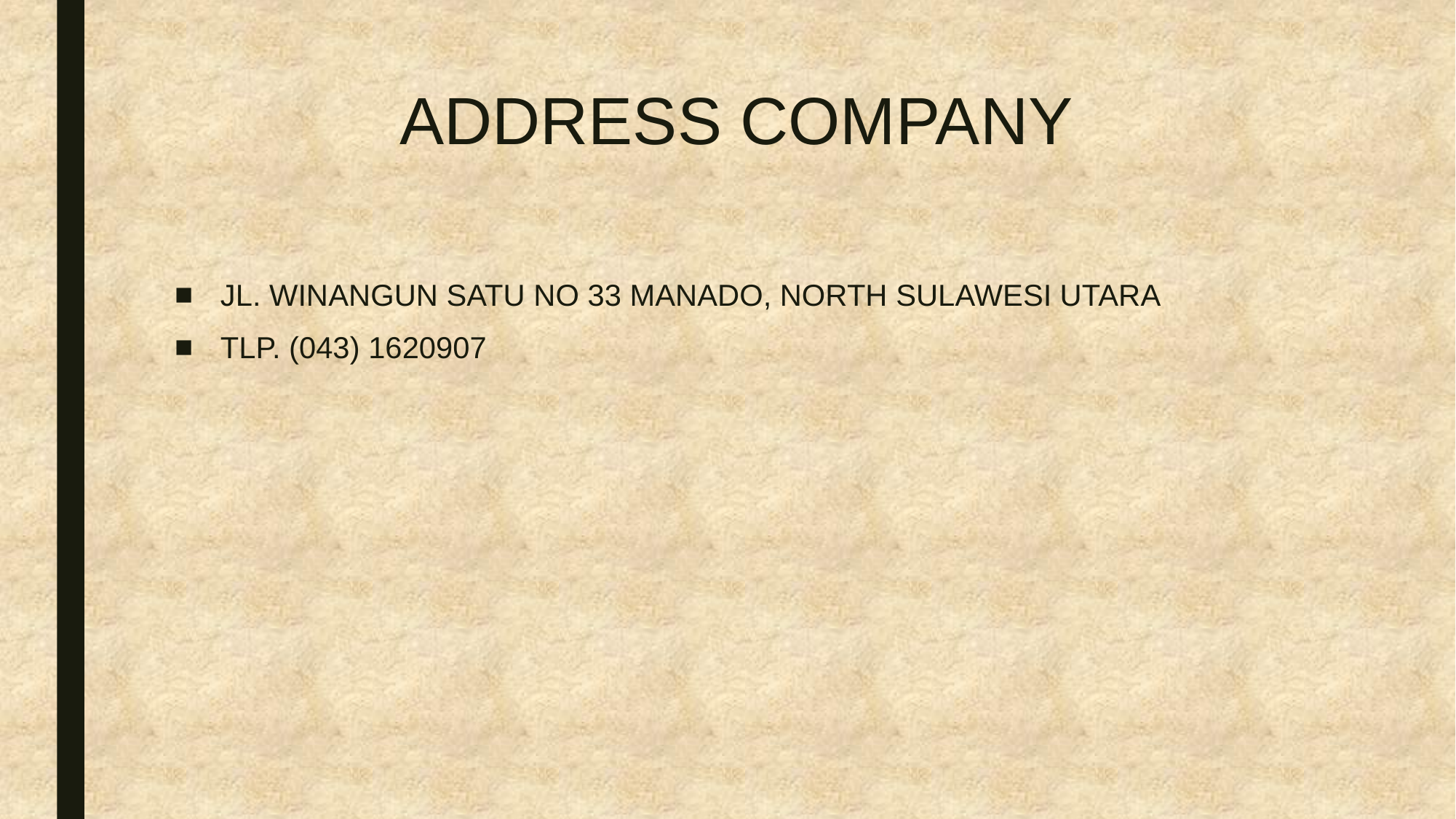

# ADDRESS COMPANY
JL. WINANGUN SATU NO 33 MANADO, NORTH SULAWESI UTARA
TLP. (043) 1620907